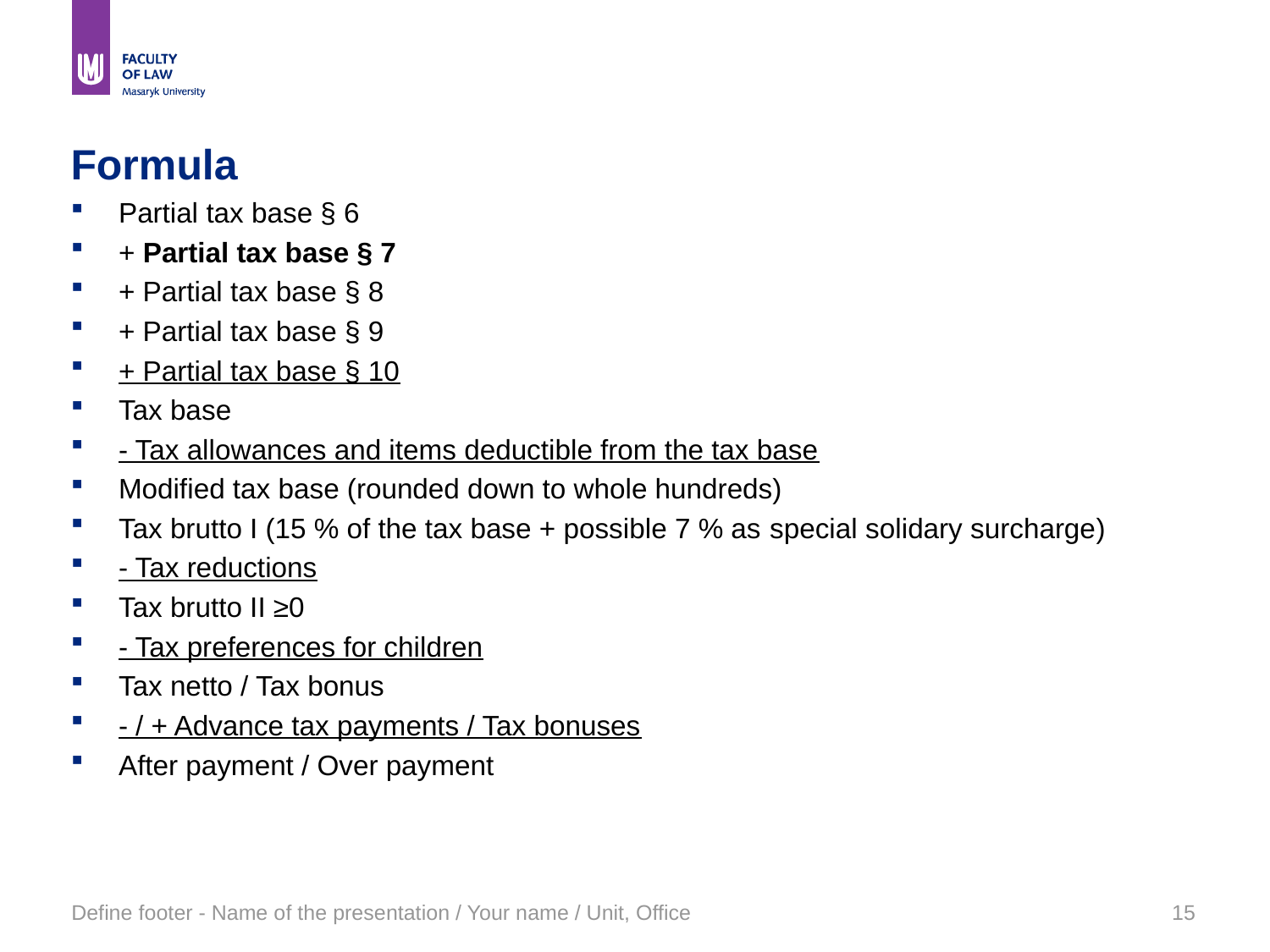

# Formula
Partial tax base § 6
+ Partial tax base § 7
+ Partial tax base § 8
+ Partial tax base § 9
+ Partial tax base § 10
Tax base
- Tax allowances and items deductible from the tax base
Modified tax base (rounded down to whole hundreds)
Tax brutto I (15 % of the tax base + possible 7 % as special solidary surcharge)
- Tax reductions
Tax brutto II ≥0
- Tax preferences for children
Tax netto / Tax bonus
- / + Advance tax payments / Tax bonuses
After payment / Over payment

Define footer - Name of the presentation / Your name / Unit, Office
15